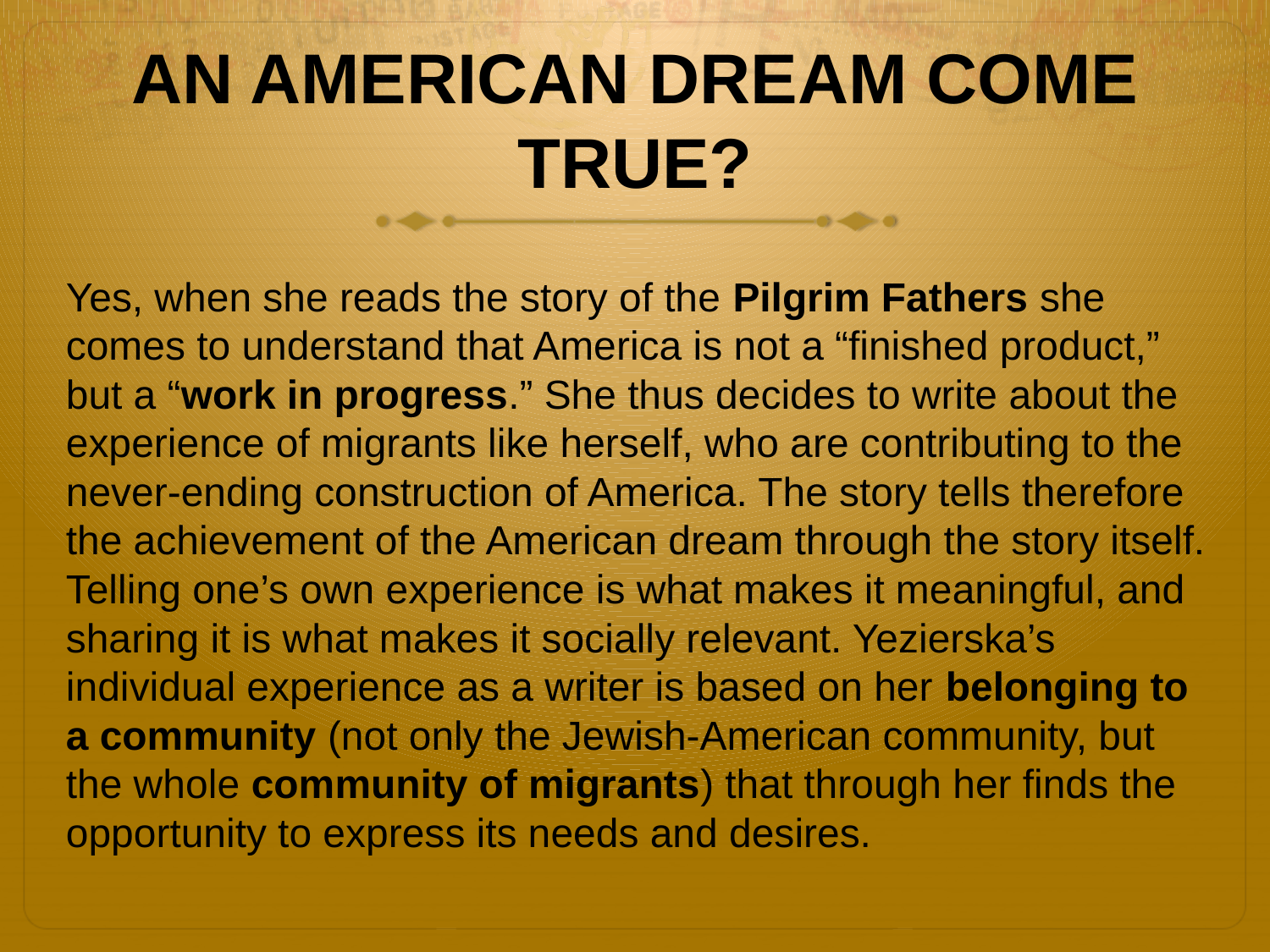

# AN AMERICAN DREAM COME TRUE?
Yes, when she reads the story of the Pilgrim Fathers she comes to understand that America is not a “finished product,” but a “work in progress.” She thus decides to write about the experience of migrants like herself, who are contributing to the never-ending construction of America. The story tells therefore the achievement of the American dream through the story itself. Telling one’s own experience is what makes it meaningful, and sharing it is what makes it socially relevant. Yezierska’s individual experience as a writer is based on her belonging to a community (not only the Jewish-American community, but the whole community of migrants) that through her finds the opportunity to express its needs and desires.